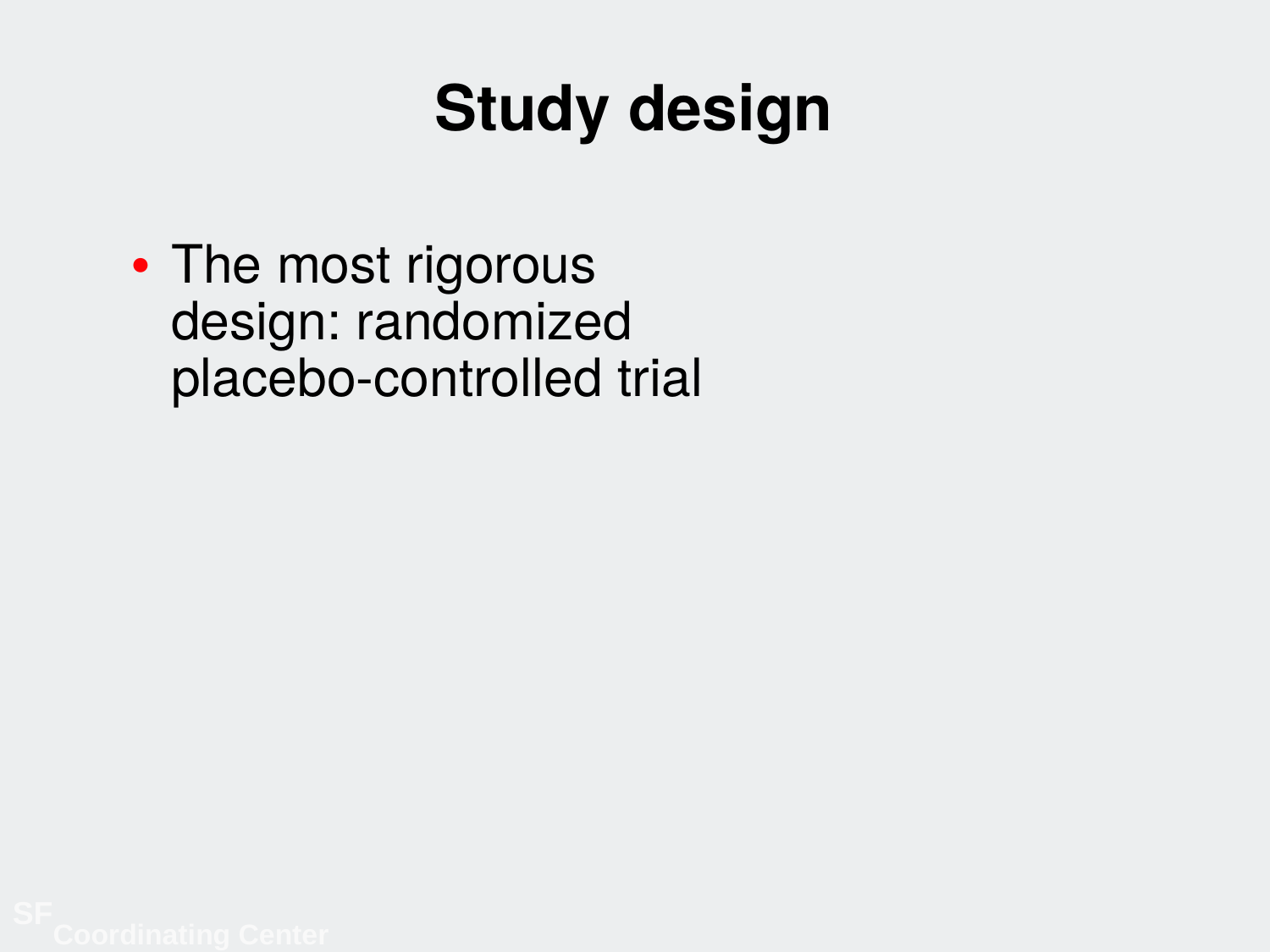

# Study design
The most rigorous design: randomized placebo-controlled trial